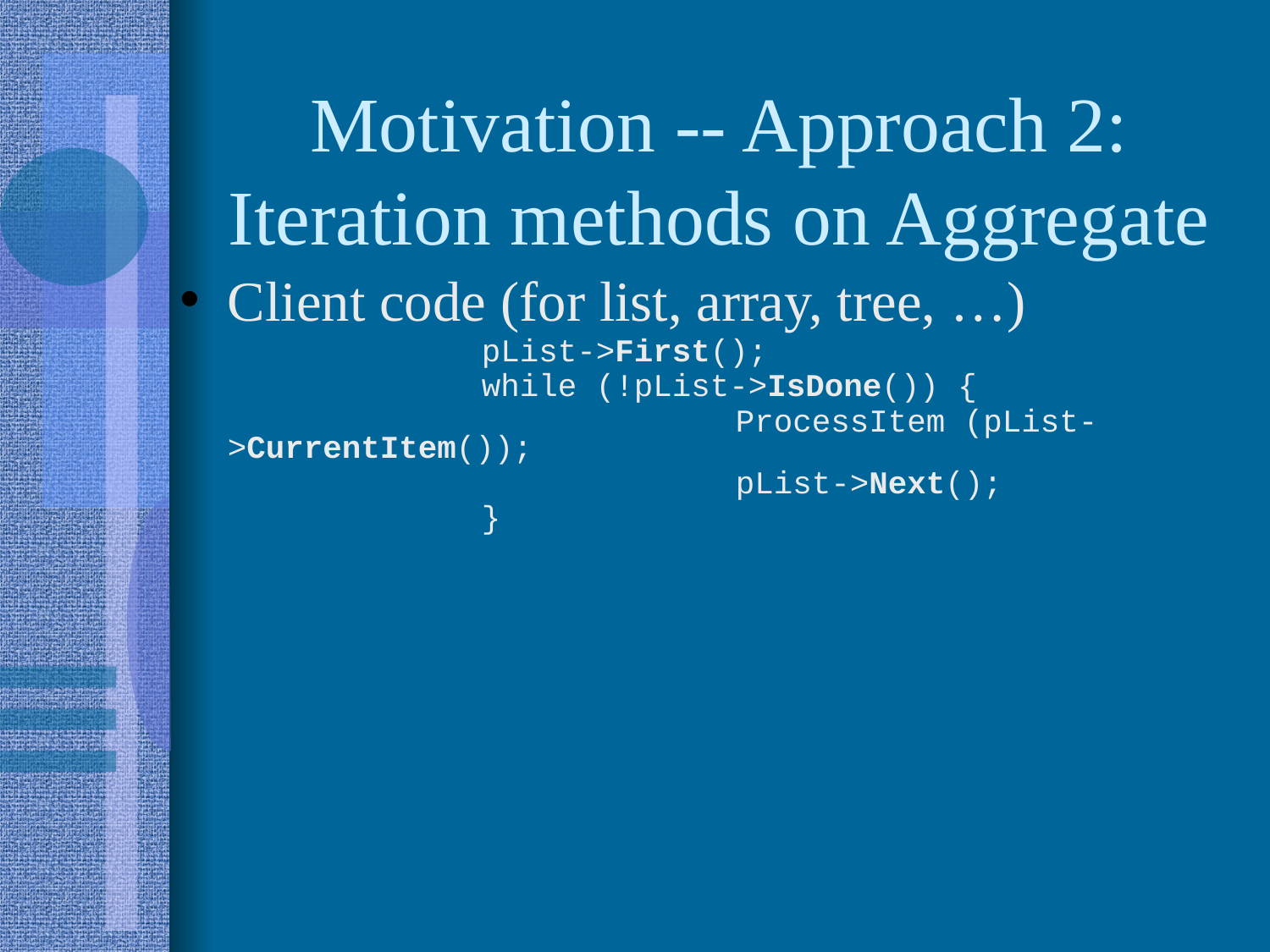

Motivation -- Approach 2:
Iteration methods on Aggregate
Client code (for list, array, tree, …)
			pList->First();
			while (!pList->IsDone()) {
					ProcessItem (pList->CurrentItem());
					pList->Next();
			}